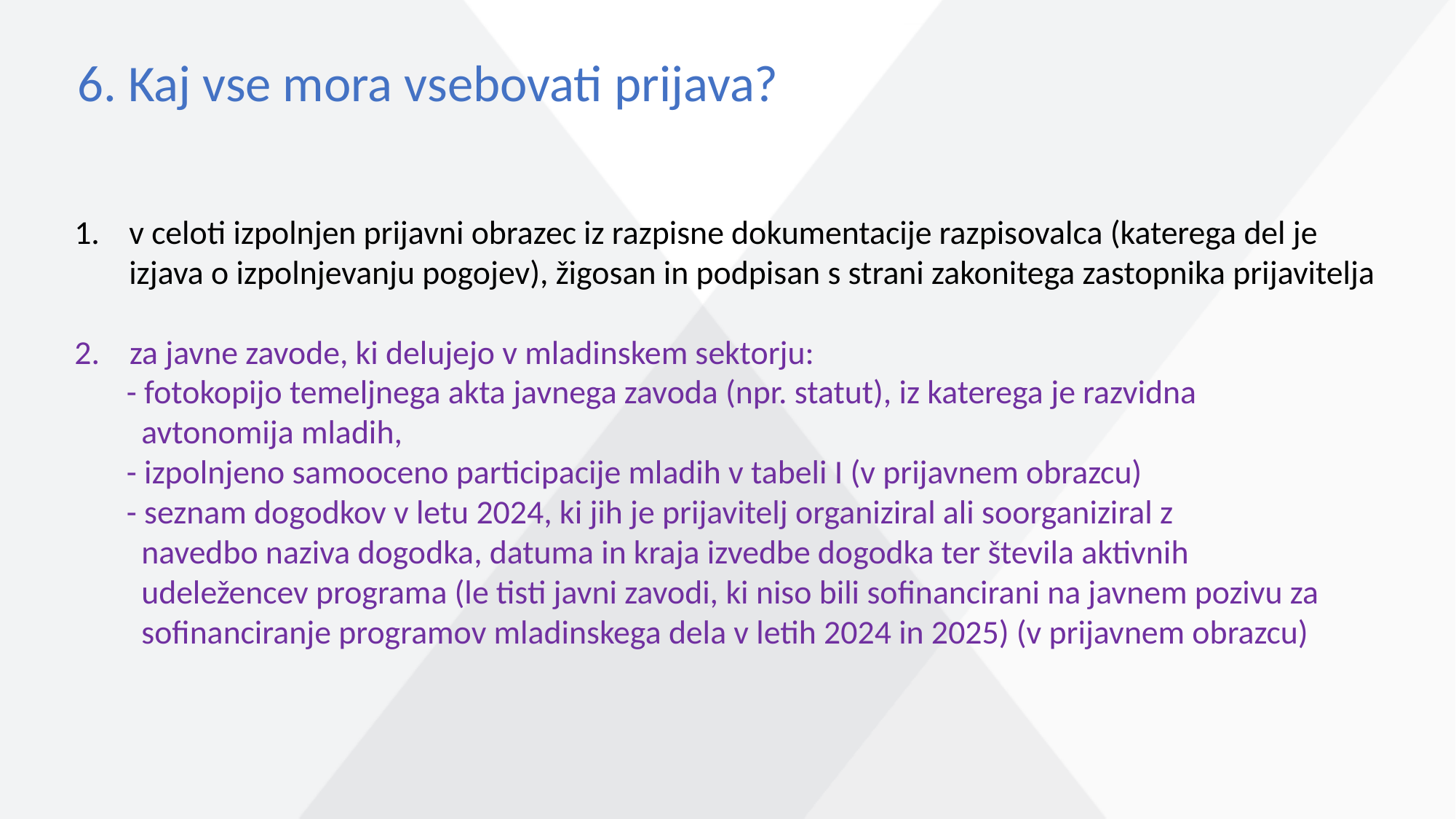

6. Kaj vse mora vsebovati prijava?
v celoti izpolnjen prijavni obrazec iz razpisne dokumentacije razpisovalca (katerega del je izjava o izpolnjevanju pogojev), žigosan in podpisan s strani zakonitega zastopnika prijavitelja

2.    za javne zavode, ki delujejo v mladinskem sektorju:
       - fotokopijo temeljnega akta javnega zavoda (npr. statut), iz katerega je razvidna
         avtonomija mladih,
       - izpolnjeno samooceno participacije mladih v tabeli I (v prijavnem obrazcu)
       - seznam dogodkov v letu 2024, ki jih je prijavitelj organiziral ali soorganiziral z
         navedbo naziva dogodka, datuma in kraja izvedbe dogodka ter števila aktivnih
         udeležencev programa (le tisti javni zavodi, ki niso bili sofinancirani na javnem pozivu za
         sofinanciranje programov mladinskega dela v letih 2024 in 2025) (v prijavnem obrazcu)